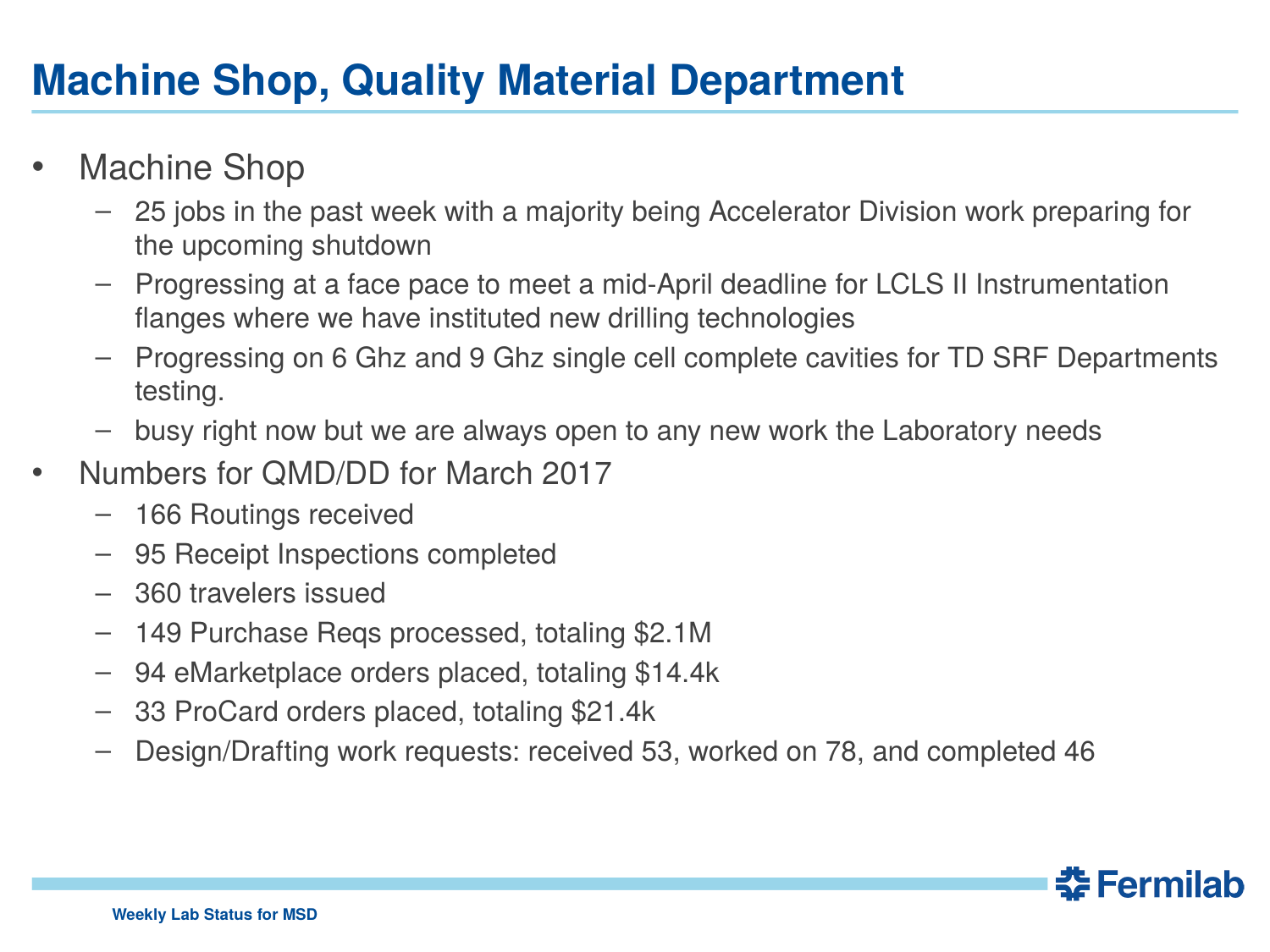

# Machine Shop, Quality Material Department
Machine Shop
25 jobs in the past week with a majority being Accelerator Division work preparing for the upcoming shutdown
Progressing at a face pace to meet a mid-April deadline for LCLS II Instrumentation flanges where we have instituted new drilling technologies
Progressing on 6 Ghz and 9 Ghz single cell complete cavities for TD SRF Departments testing.
busy right now but we are always open to any new work the Laboratory needs
Numbers for QMD/DD for March 2017
166 Routings received
95 Receipt Inspections completed
360 travelers issued
149 Purchase Reqs processed, totaling $2.1M
94 eMarketplace orders placed, totaling $14.4k
33 ProCard orders placed, totaling $21.4k
Design/Drafting work requests: received 53, worked on 78, and completed 46

Weekly Lab Status for MSD